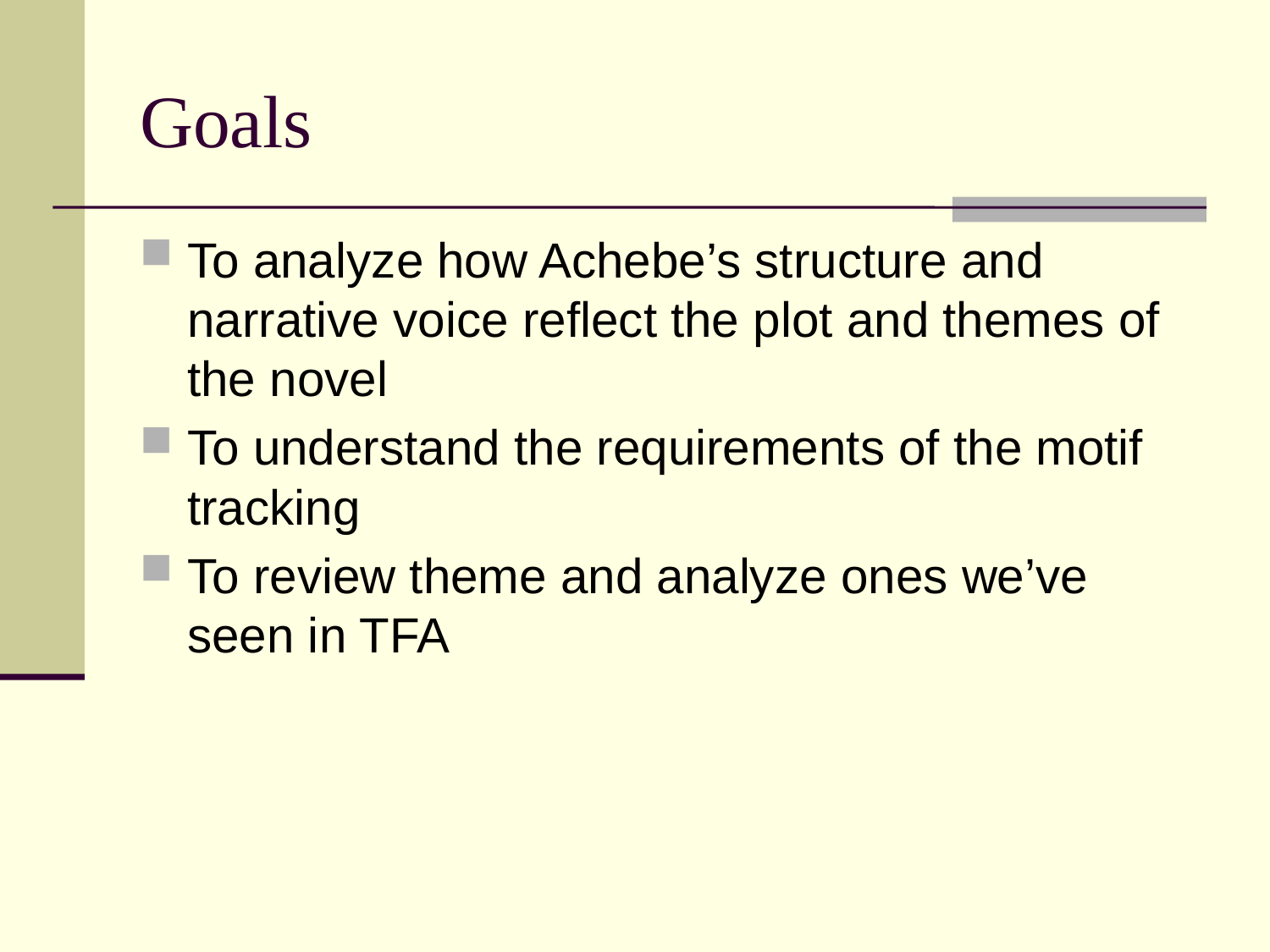

# Goals
To analyze how Achebe’s structure and narrative voice reflect the plot and themes of the novel
To understand the requirements of the motif tracking
To review theme and analyze ones we’ve seen in TFA